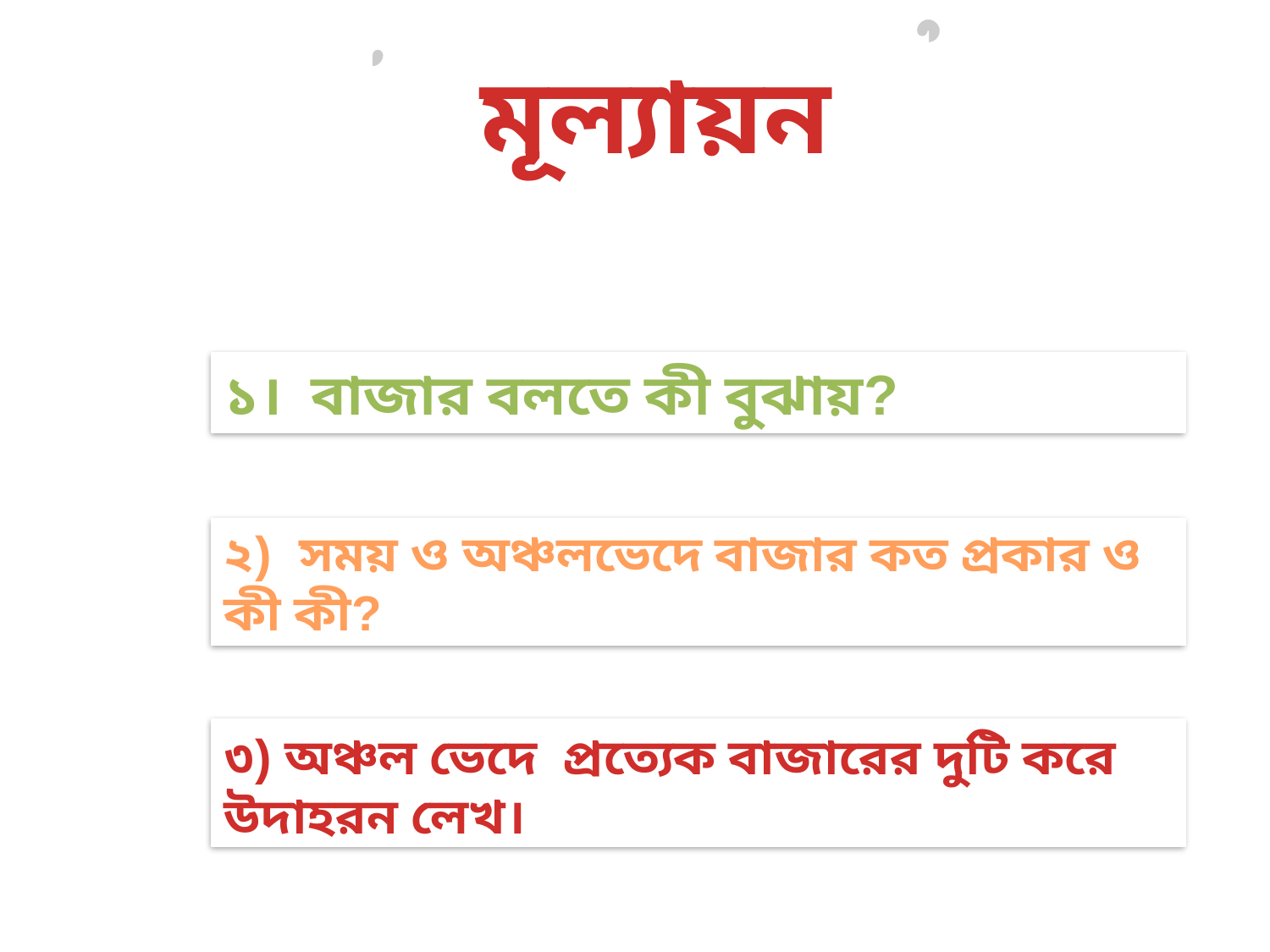

মূল্যায়ন

১।  বাজার বলতে কী বুঝায়?
২)  সময় ও অঞ্চলভেদে বাজার কত প্রকার ও কী কী?
৩) অঞ্চল ভেদে  প্রত্যেক বাজারের দুটি করে উদাহরন লেখ।